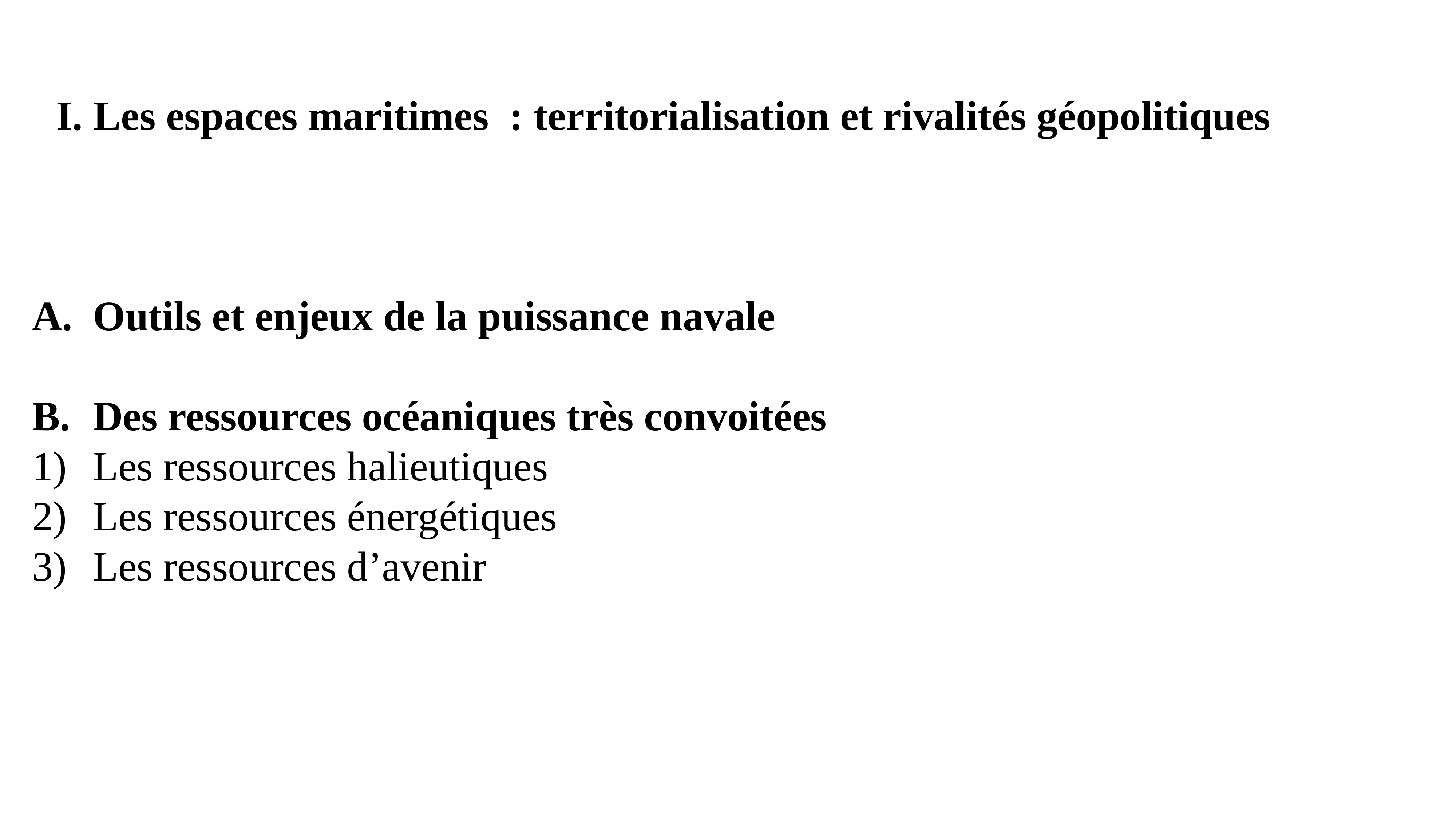

I. Les espaces maritimes  : territorialisation et rivalités géopolitiques

Outils et enjeux de la puissance navale

Des ressources océaniques très convoitées
Les ressources halieutiques
Les ressources énergétiques
Les ressources d’avenir